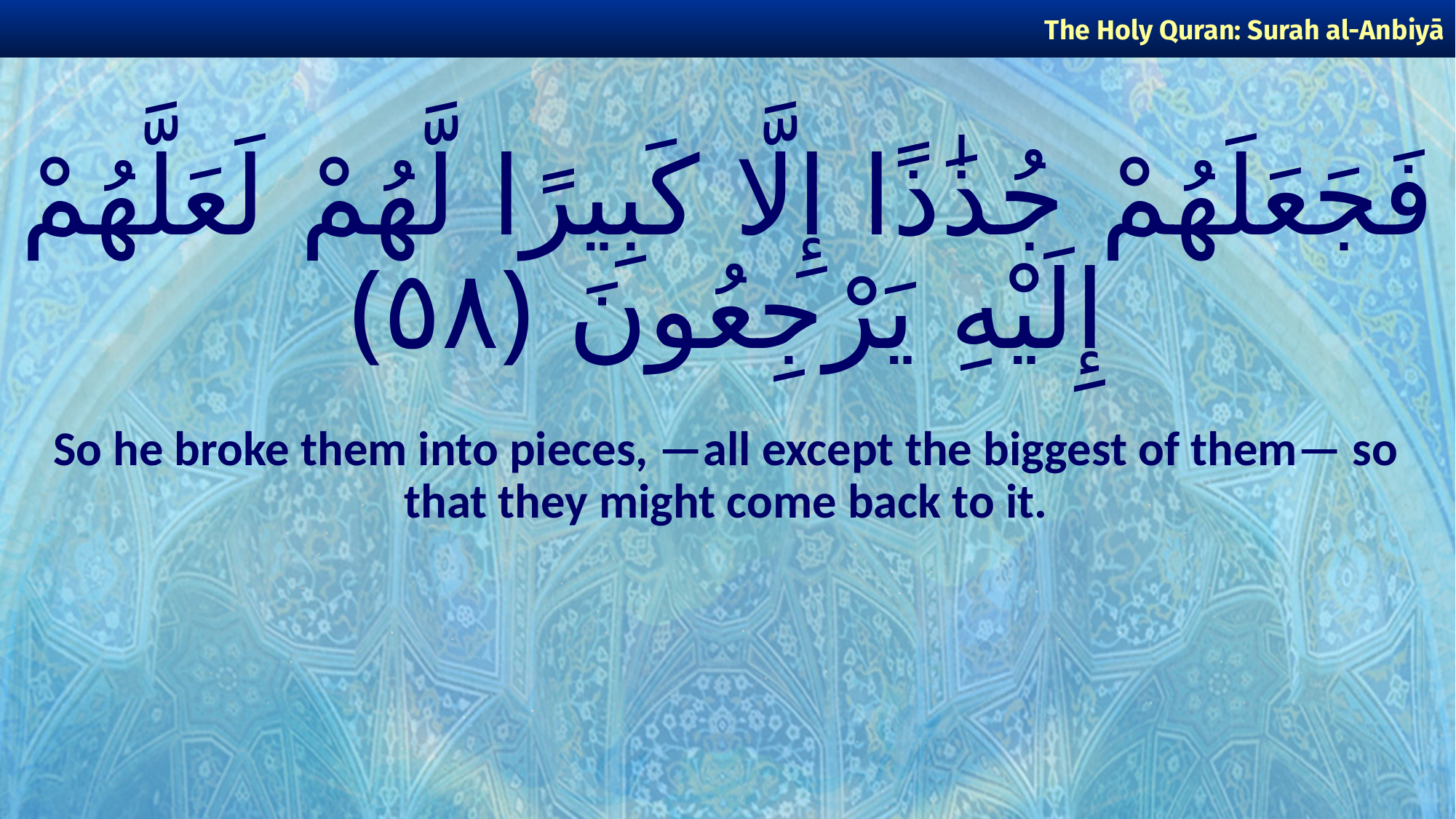

The Holy Quran: Surah al-Anbiyā
# فَجَعَلَهُمْ جُذَٰذًا إِلَّا كَبِيرًا لَّهُمْ لَعَلَّهُمْ إِلَيْهِ يَرْجِعُونَ ﴿٥٨﴾
So he broke them into pieces, —all except the biggest of them— so that they might come back to it.